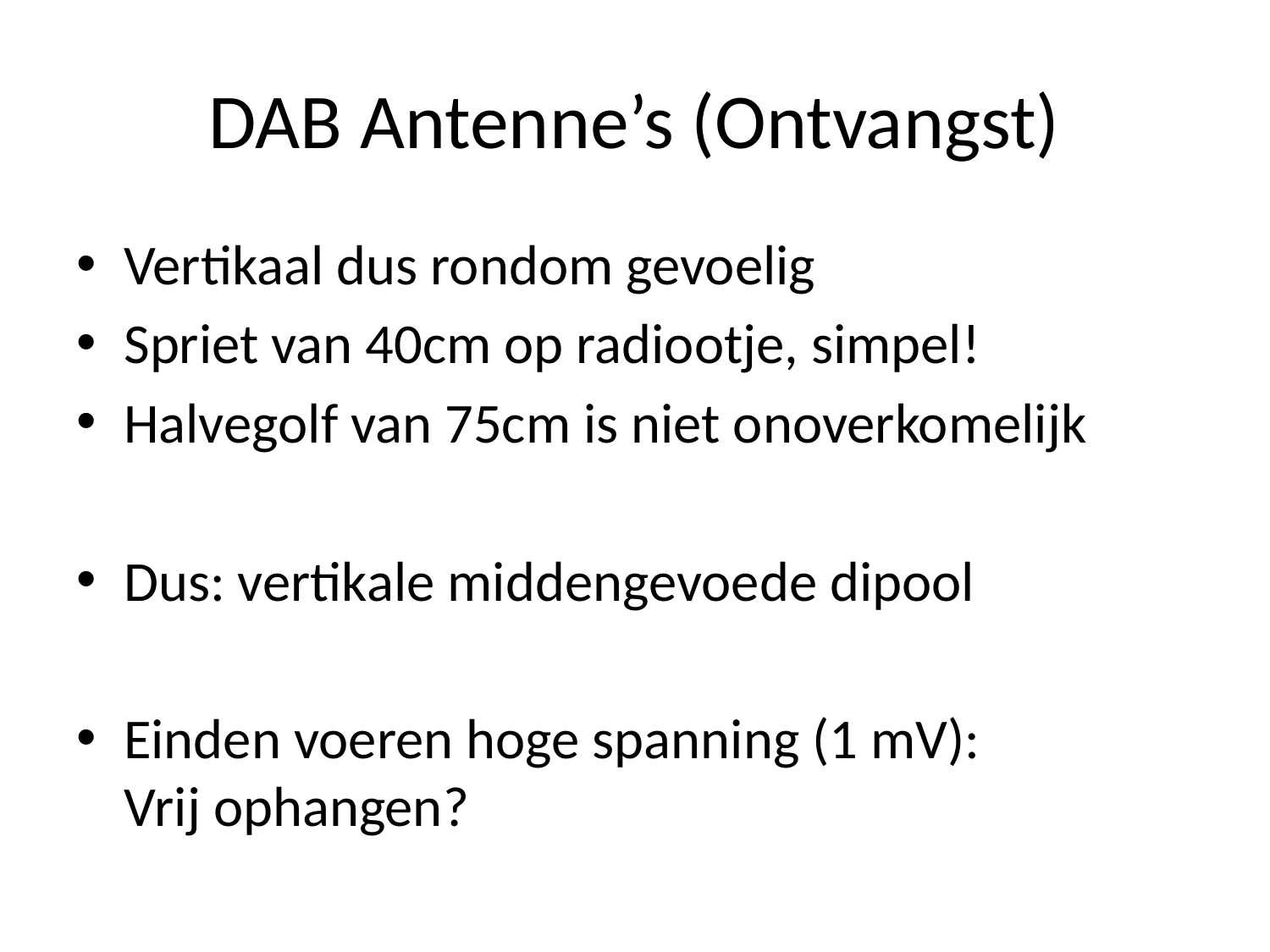

# DAB Antenne’s (Ontvangst)
Vertikaal dus rondom gevoelig
Spriet van 40cm op radiootje, simpel!
Halvegolf van 75cm is niet onoverkomelijk

Dus: vertikale middengevoede dipool

Einden voeren hoge spanning (1 mV):
Vrij ophangen?